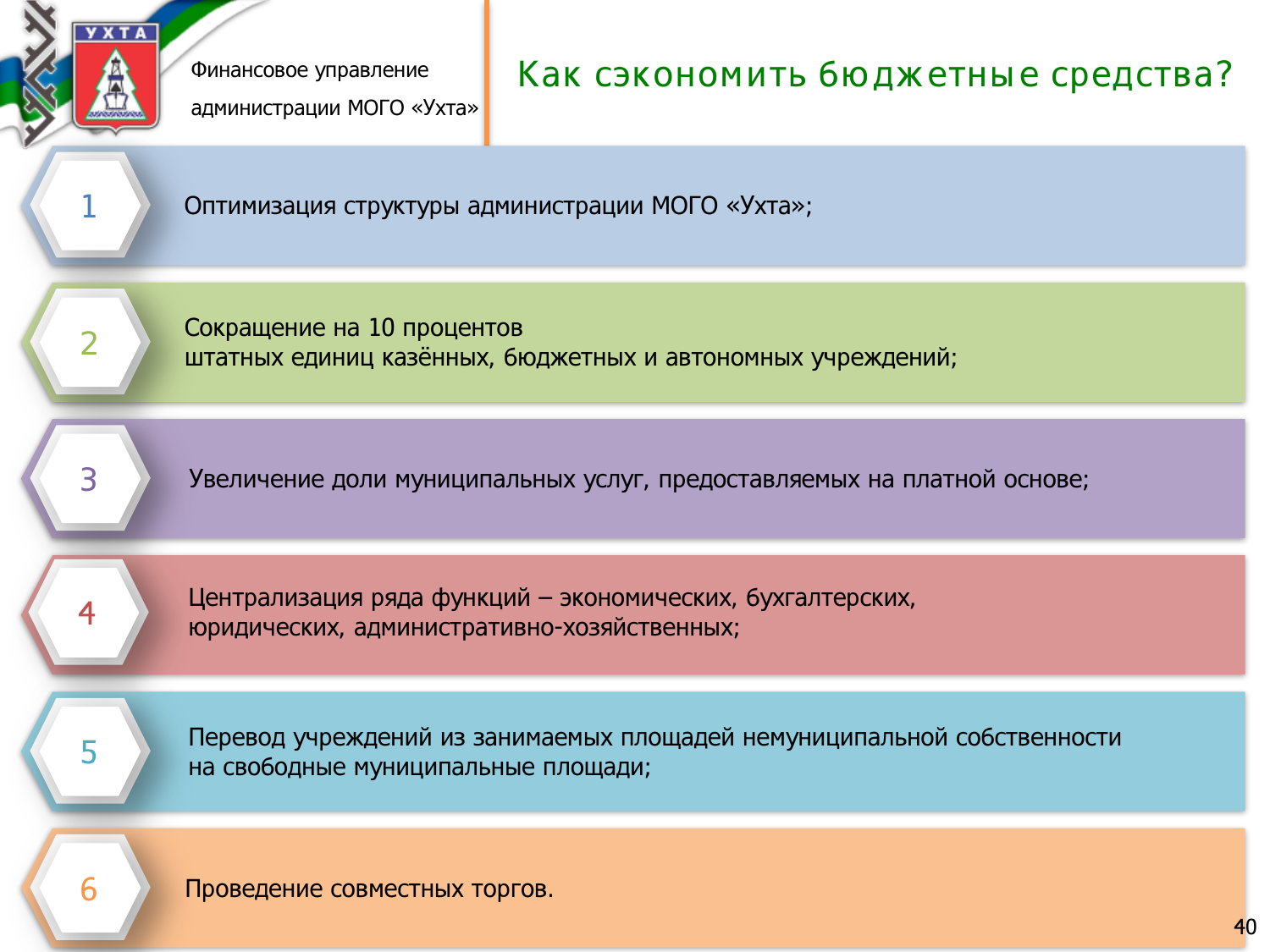

# Как сэкономить бюджетные средства?

1
Оптимизация структуры администрации МОГО «Ухта»;

2
Сокращение на 10 процентов
штатных единиц казённых, бюджетных и автономных учреждений;

3
Увеличение доли муниципальных услуг, предоставляемых на платной основе;

4
Централизация ряда функций – экономических, бухгалтерских,
юридических, административно-хозяйственных;

5
Перевод учреждений из занимаемых площадей немуниципальной собственности
на свободные муниципальные площади;

6
Проведение совместных торгов.
40